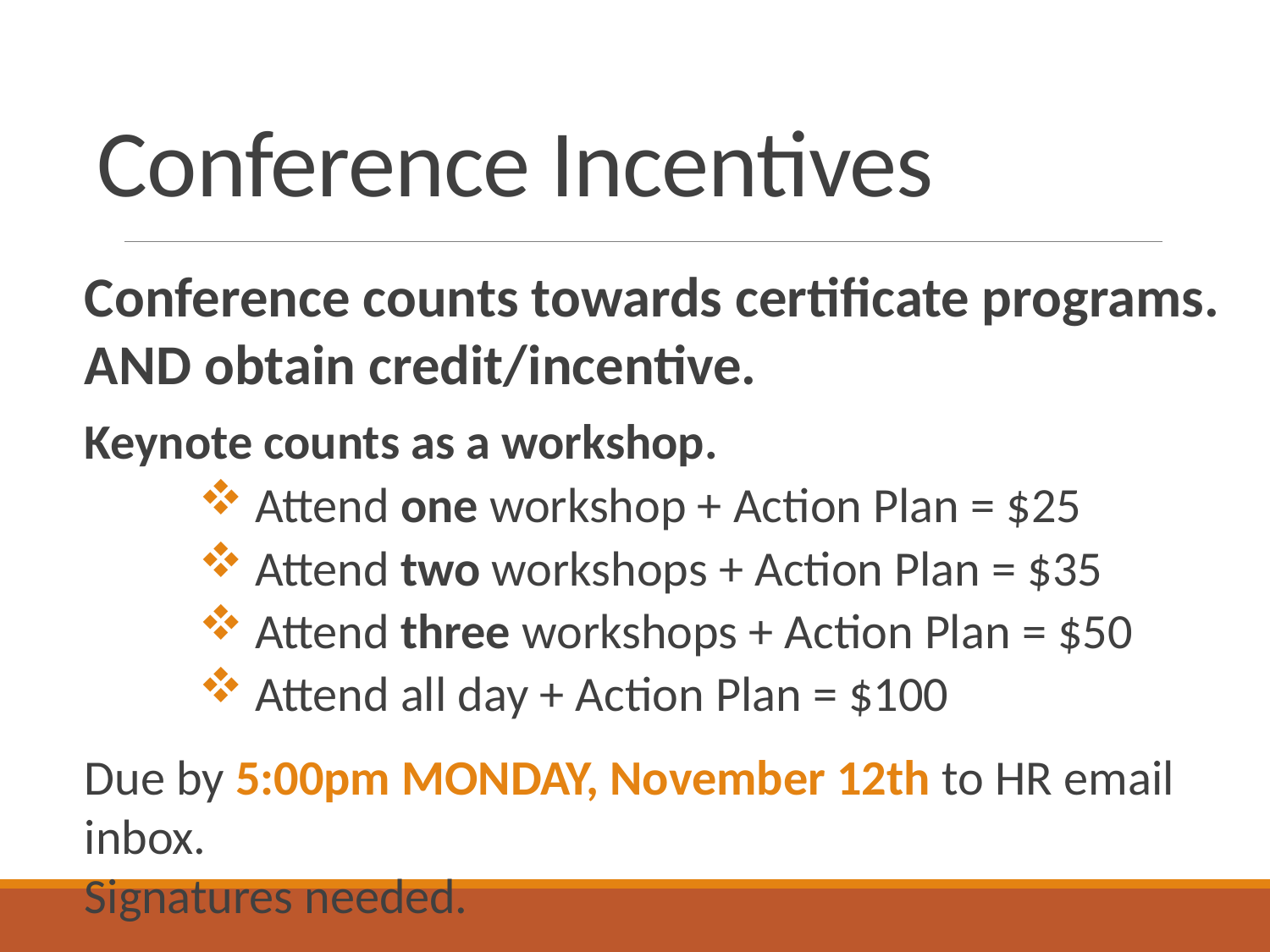

# Conference Incentives
Conference counts towards certificate programs.
AND obtain credit/incentive.
Keynote counts as a workshop.
 Attend one workshop + Action Plan = $25
 Attend two workshops + Action Plan = $35
 Attend three workshops + Action Plan = $50
 Attend all day + Action Plan = $100
Due by 5:00pm MONDAY, November 12th to HR email inbox.
Signatures needed.